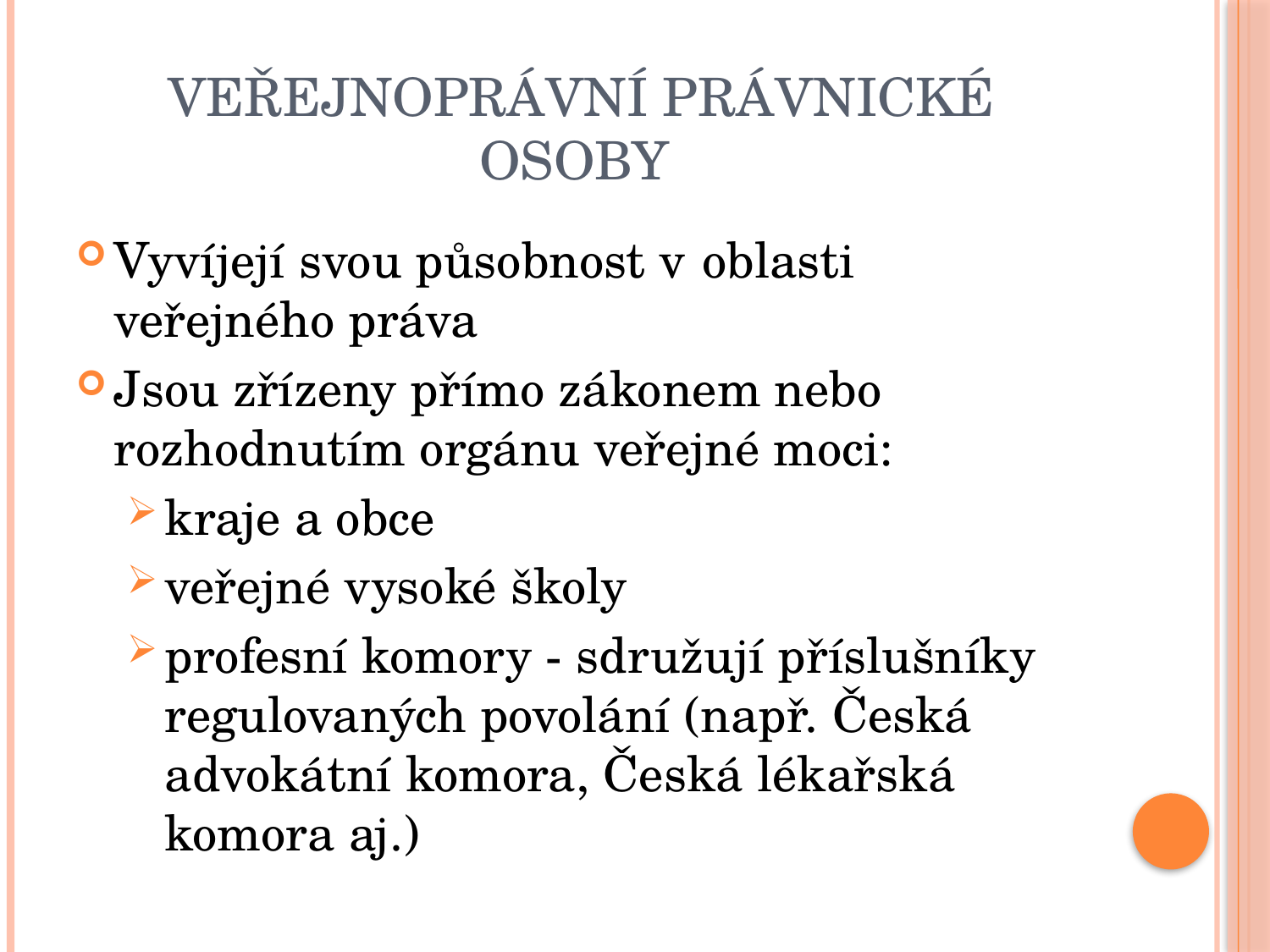

# Veřejnoprávní právnické osoby
Vyvíjejí svou působnost v oblasti veřejného práva
Jsou zřízeny přímo zákonem nebo rozhodnutím orgánu veřejné moci:
kraje a obce
veřejné vysoké školy
profesní komory - sdružují příslušníky regulovaných povolání (např. Česká advokátní komora, Česká lékařská komora aj.)